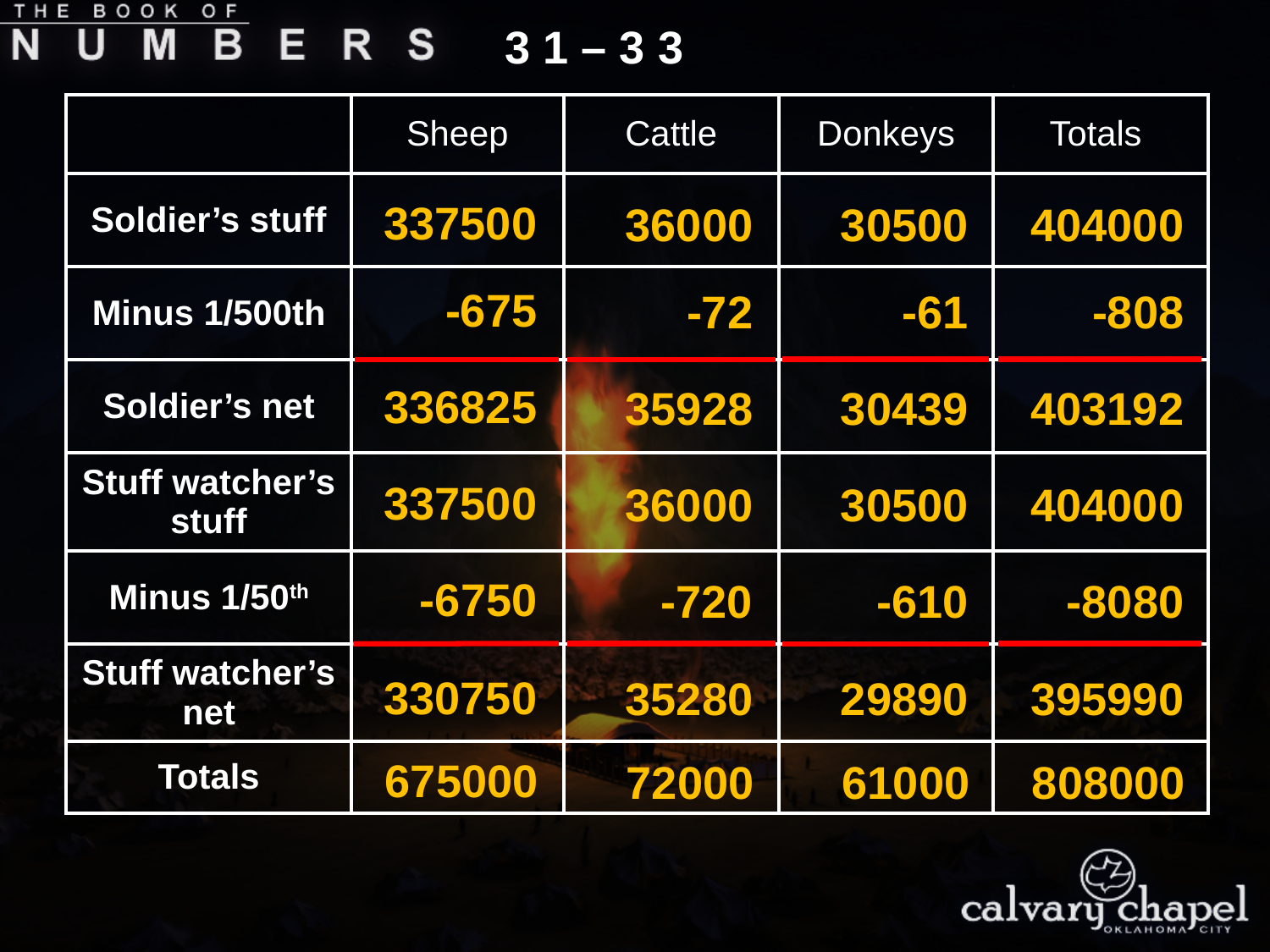

3 1 – 3 3
|  | Sheep | Cattle | Donkeys | Totals |
| --- | --- | --- | --- | --- |
| Soldier’s stuff |  |  |  |  |
| Minus 1/500th |  |  |  |  |
| Soldier’s net |  |  |  |  |
| Stuff watcher’s stuff |  |  |  |  |
| Minus 1/50th |  |  |  |  |
| Stuff watcher’s net |  |  |  |  |
| Totals |  |  |  |  |
337500
36000
30500
404000
-675
-72
-61
-808
336825
35928
30439
403192
337500
36000
30500
404000
-6750
-720
-610
-8080
330750
35280
29890
395990
675000
72000
61000
808000